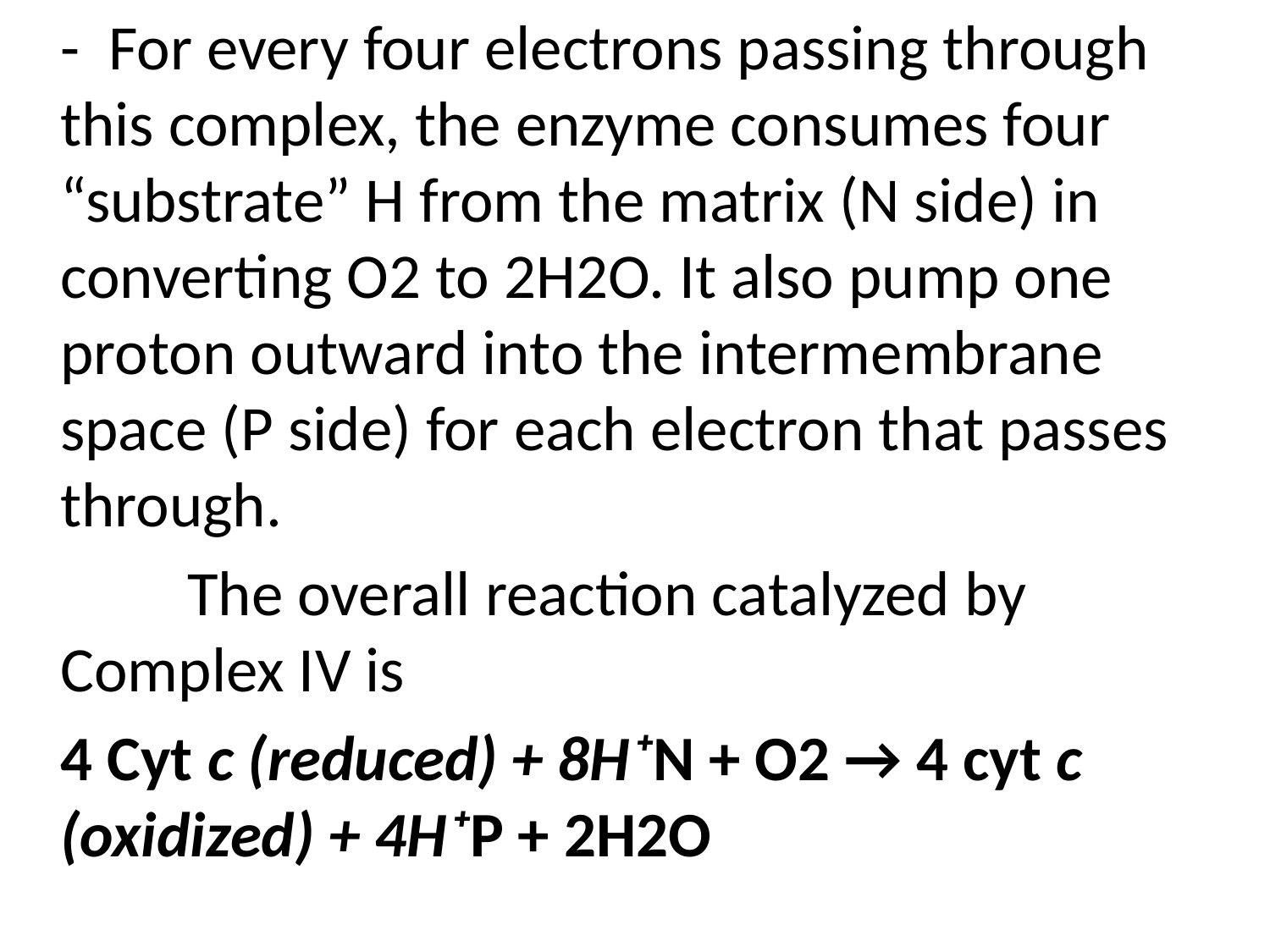

-  For every four electrons passing through this complex, the enzyme consumes four “substrate” H from the matrix (N side) in converting O2 to 2H2O. It also pump one proton outward into the intermembrane space (P side) for each electron that passes through.
		The overall reaction catalyzed by Complex IV is
	4 Cyt c (reduced) + 8H⁺N + O2 → 4 cyt c (oxidized) + 4H⁺P + 2H2O